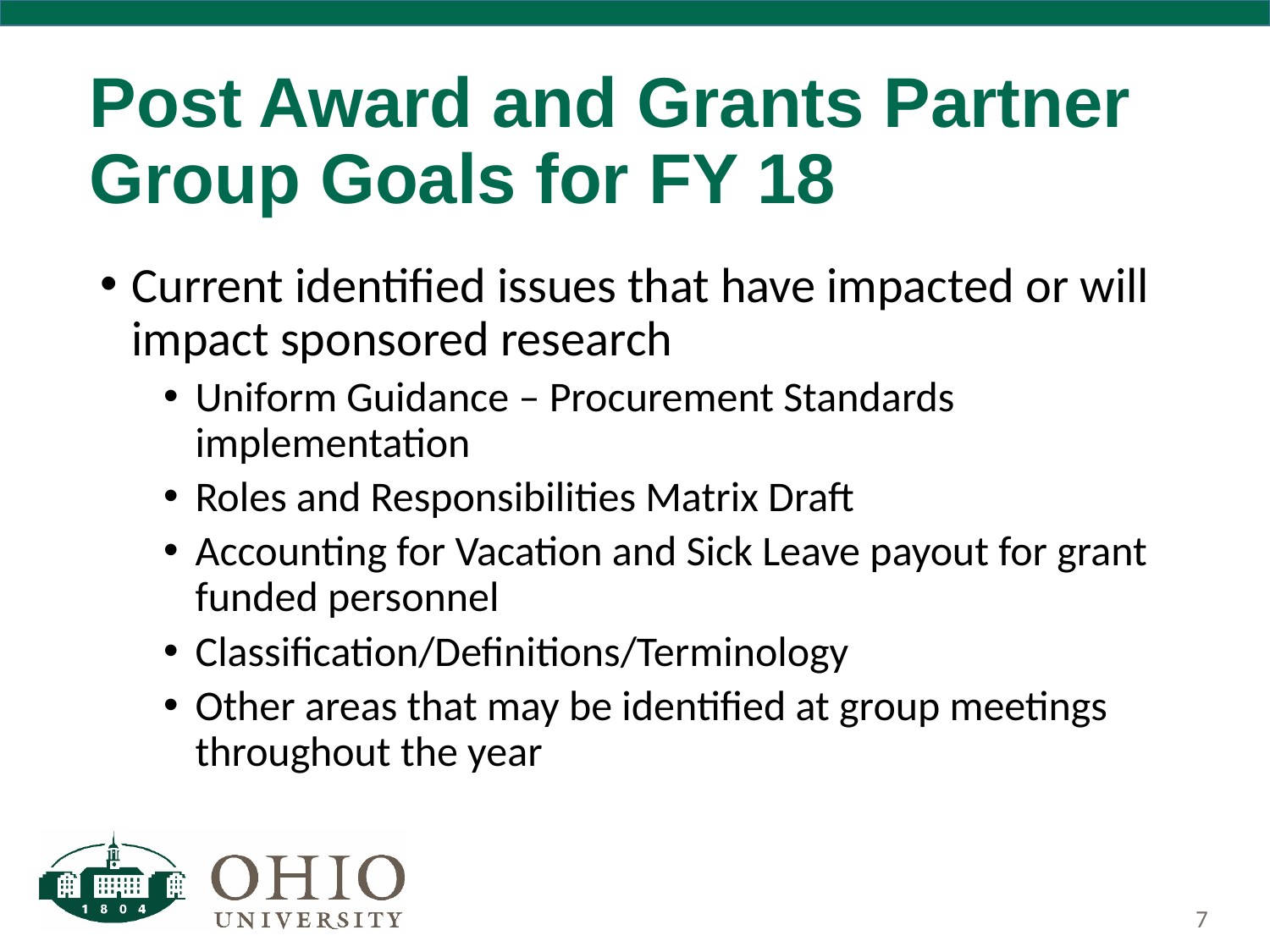

# Post Award and Grants Partner Group Goals for FY 18
Current identified issues that have impacted or will impact sponsored research
Uniform Guidance – Procurement Standards implementation
Roles and Responsibilities Matrix Draft
Accounting for Vacation and Sick Leave payout for grant funded personnel
Classification/Definitions/Terminology
Other areas that may be identified at group meetings throughout the year